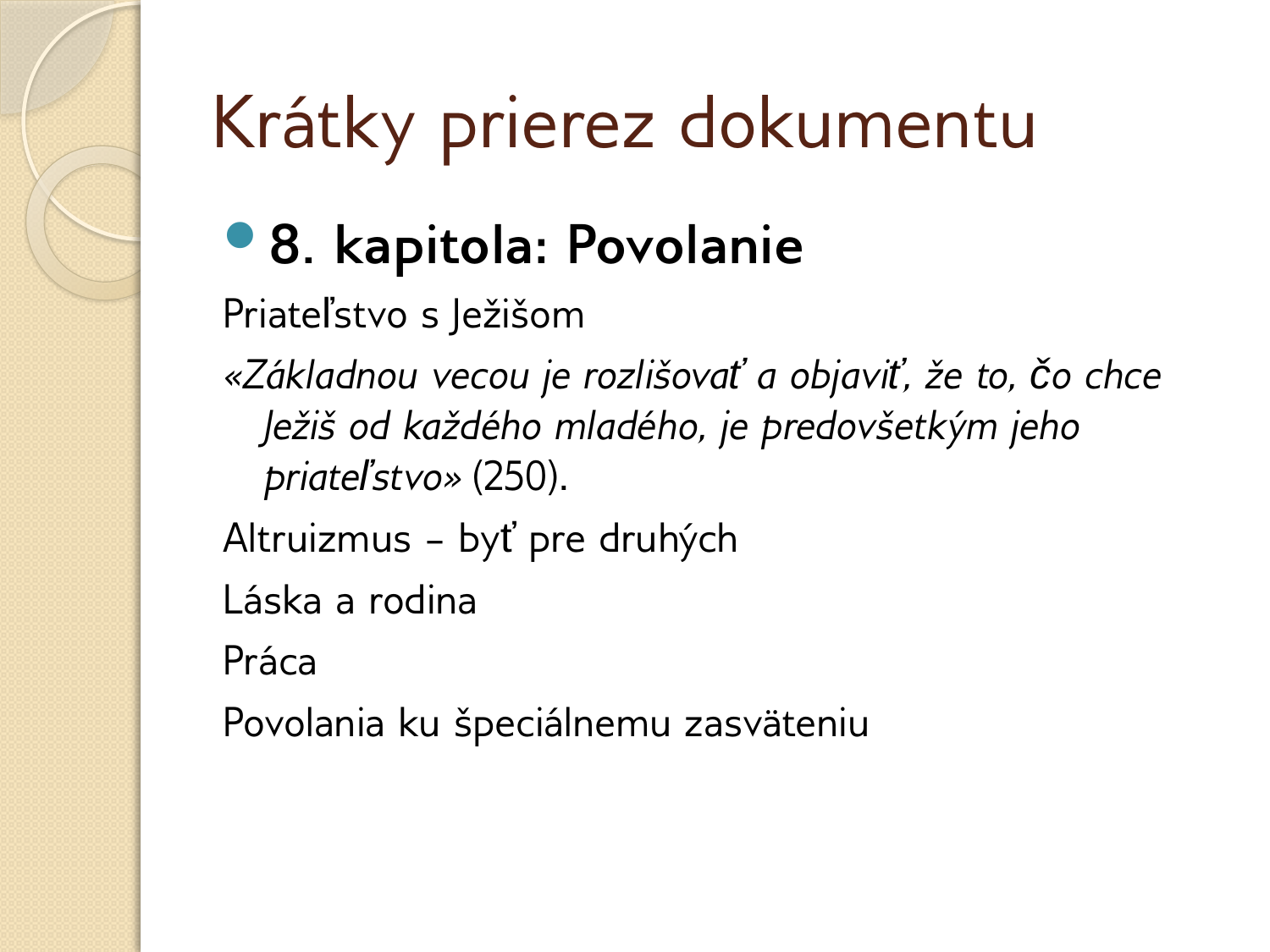

# Krátky prierez dokumentu
8. kapitola: Povolanie
Priateľstvo s Ježišom
«Základnou vecou je rozlišovať a objaviť, že to, čo chce Ježiš od každého mladého, je predovšetkým jeho priateľstvo» (250).
Altruizmus – byť pre druhých
Láska a rodina
Práca
Povolania ku špeciálnemu zasväteniu